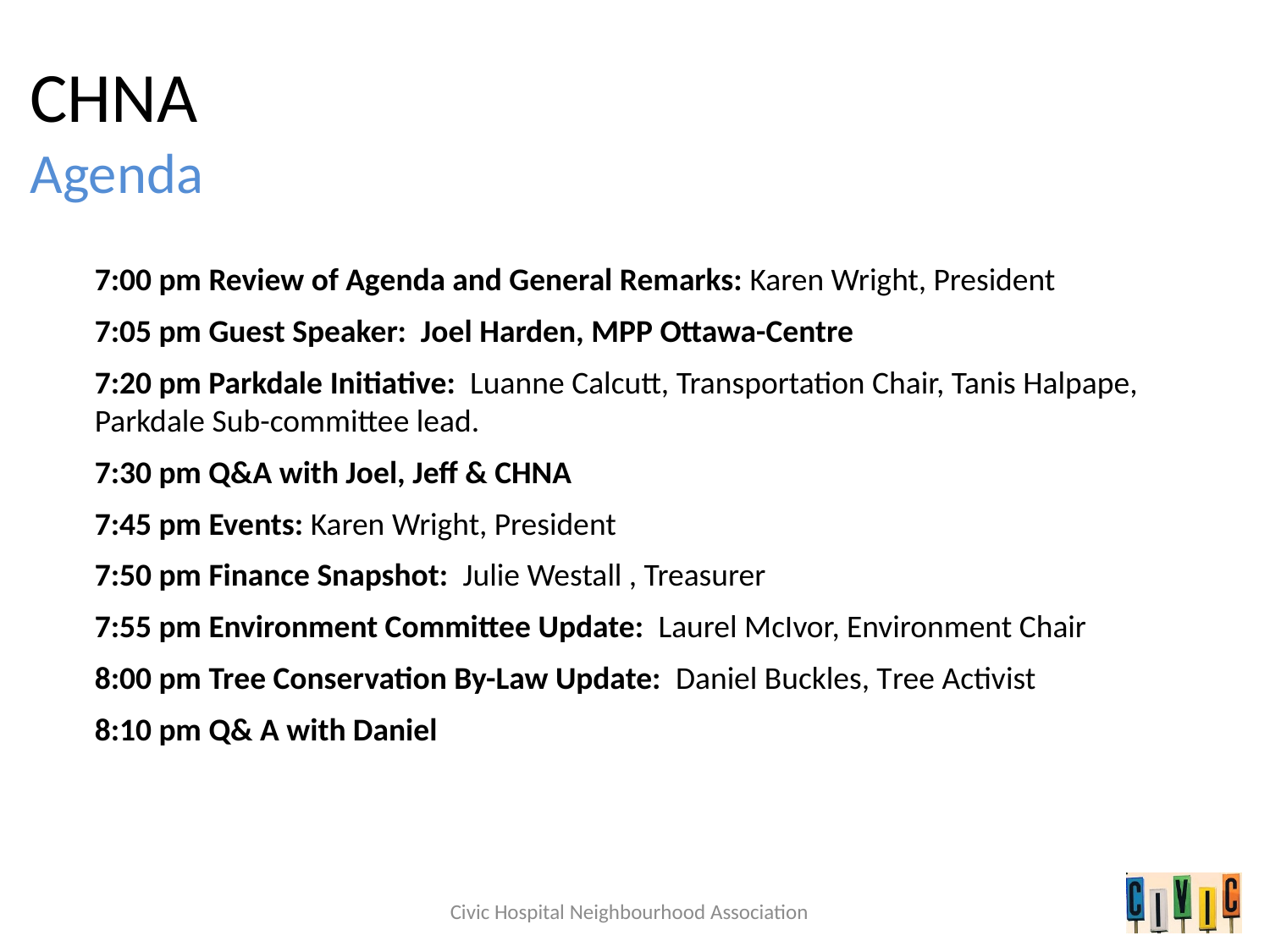

# CHNA Agenda
7:00 pm Review of Agenda and General Remarks: Karen Wright, President
7:05 pm Guest Speaker:  Joel Harden, MPP Ottawa-Centre
7:20 pm Parkdale Initiative:  Luanne Calcutt, Transportation Chair, Tanis Halpape, Parkdale Sub-committee lead.
7:30 pm Q&A with Joel, Jeff & CHNA
7:45 pm Events: Karen Wright, President
7:50 pm Finance Snapshot:  Julie Westall , Treasurer
7:55 pm Environment Committee Update:  Laurel McIvor, Environment Chair
8:00 pm Tree Conservation By-Law Update:  Daniel Buckles, Tree Activist
8:10 pm Q& A with Daniel

Civic Hospital Neighbourhood Association